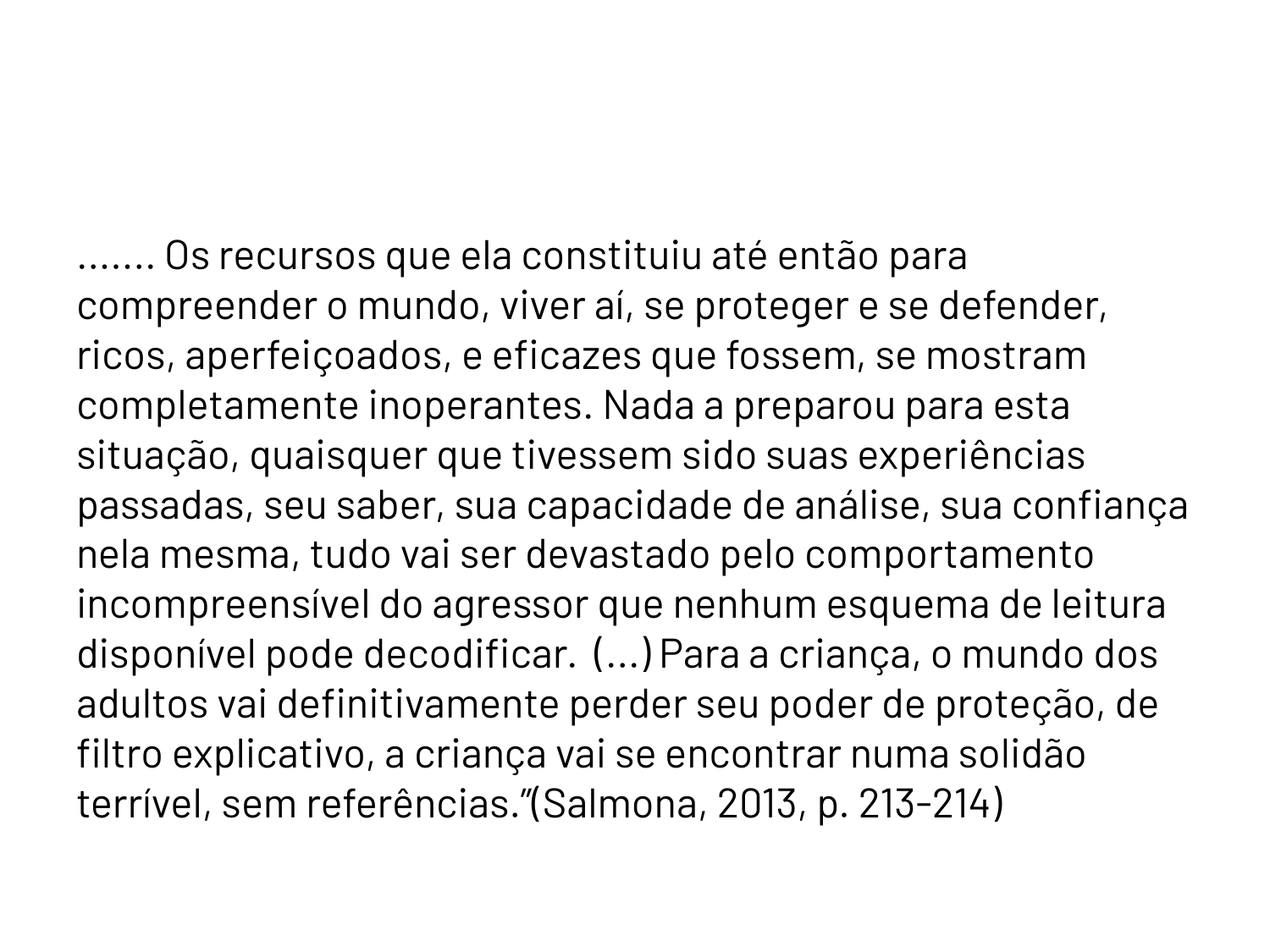

#
....... Os recursos que ela constituiu até então para compreender o mundo, viver aí, se proteger e se defender, ricos, aperfeiçoados, e eficazes que fossem, se mostram completamente inoperantes. Nada a preparou para esta situação, quaisquer que tivessem sido suas experiências passadas, seu saber, sua capacidade de análise, sua confiança nela mesma, tudo vai ser devastado pelo comportamento incompreensível do agressor que nenhum esquema de leitura disponível pode decodificar.  (...) Para a criança, o mundo dos adultos vai definitivamente perder seu poder de proteção, de filtro explicativo, a criança vai se encontrar numa solidão terrível, sem referências.”(Salmona, 2013, p. 213-214)